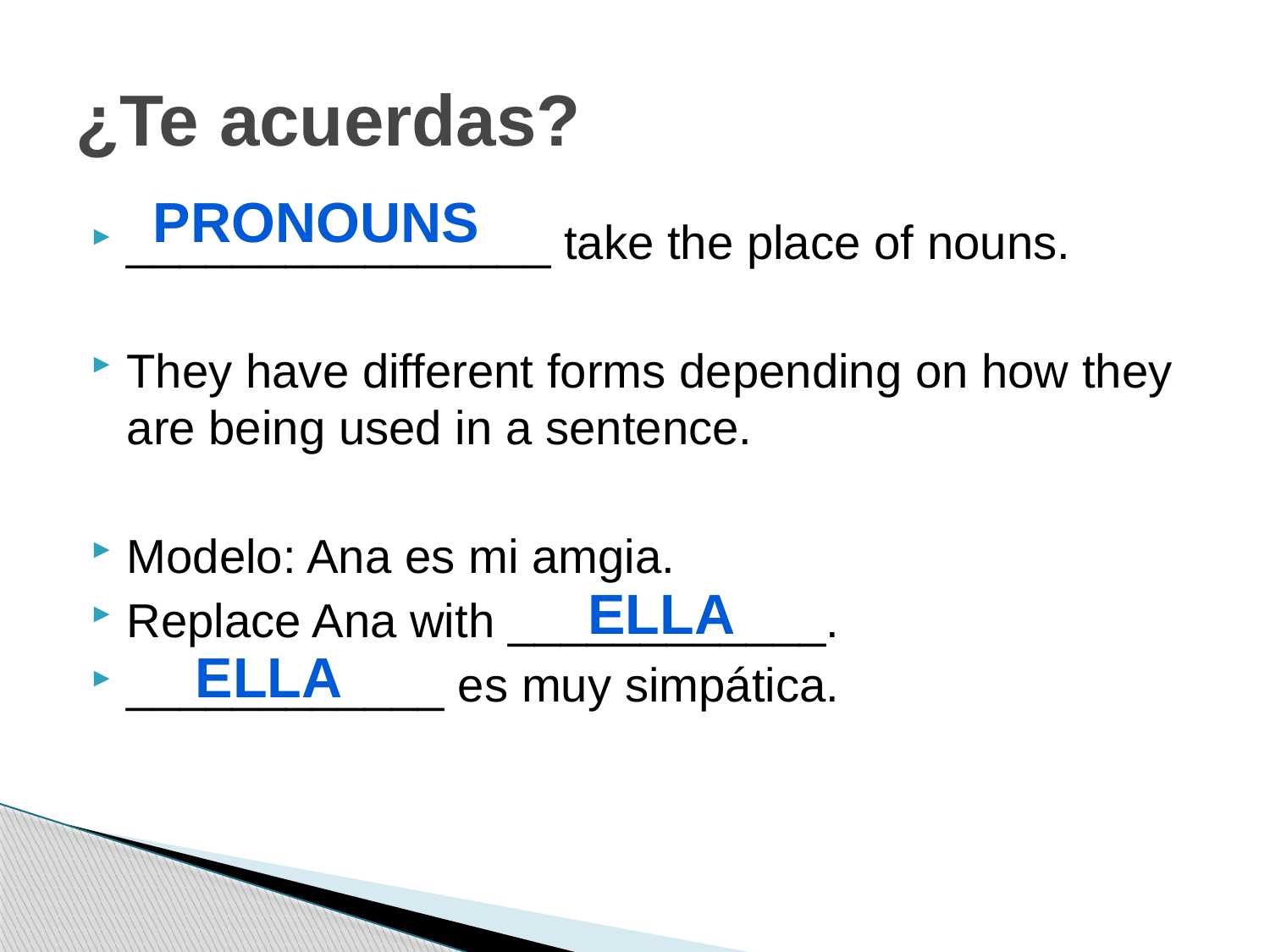

# ¿Te acuerdas?
pronouns
________________ take the place of nouns.

They have different forms depending on how they are being used in a sentence.

Modelo: Ana es mi amgia.
Replace Ana with ____________.
____________ es muy simpática.
ella
ella